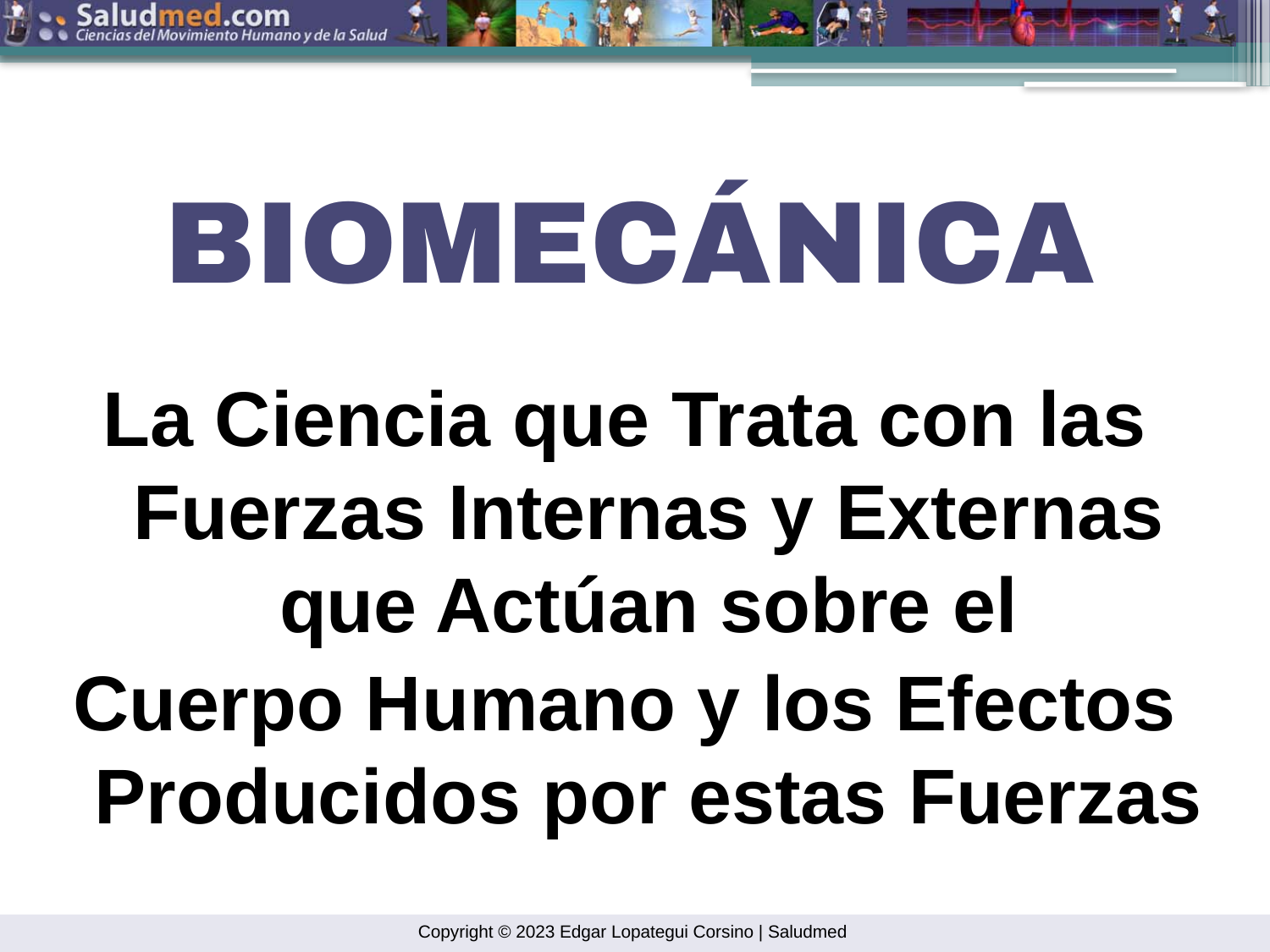

BIOMECÁNICA
La Ciencia que Trata con las Fuerzas Internas y Externas que Actúan sobre el
Cuerpo Humano y los Efectos Producidos por estas Fuerzas